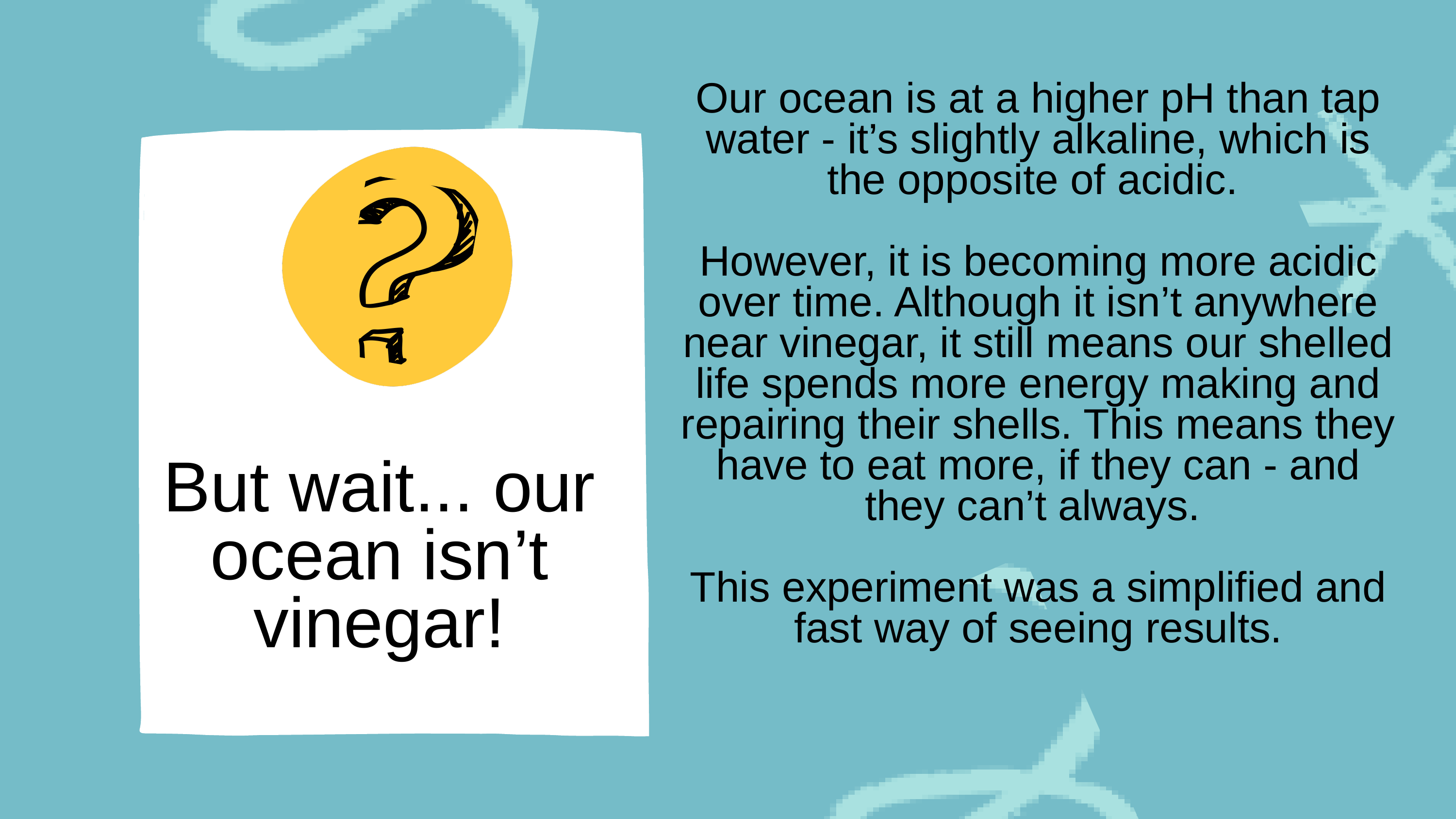

Our ocean is at a higher pH than tap water - it’s slightly alkaline, which is the opposite of acidic.

However, it is becoming more acidic over time. Although it isn’t anywhere near vinegar, it still means our shelled life spends more energy making and repairing their shells. This means they have to eat more, if they can - and they can’t always.

This experiment was a simplified and fast way of seeing results.

But wait... our ocean isn’t vinegar!